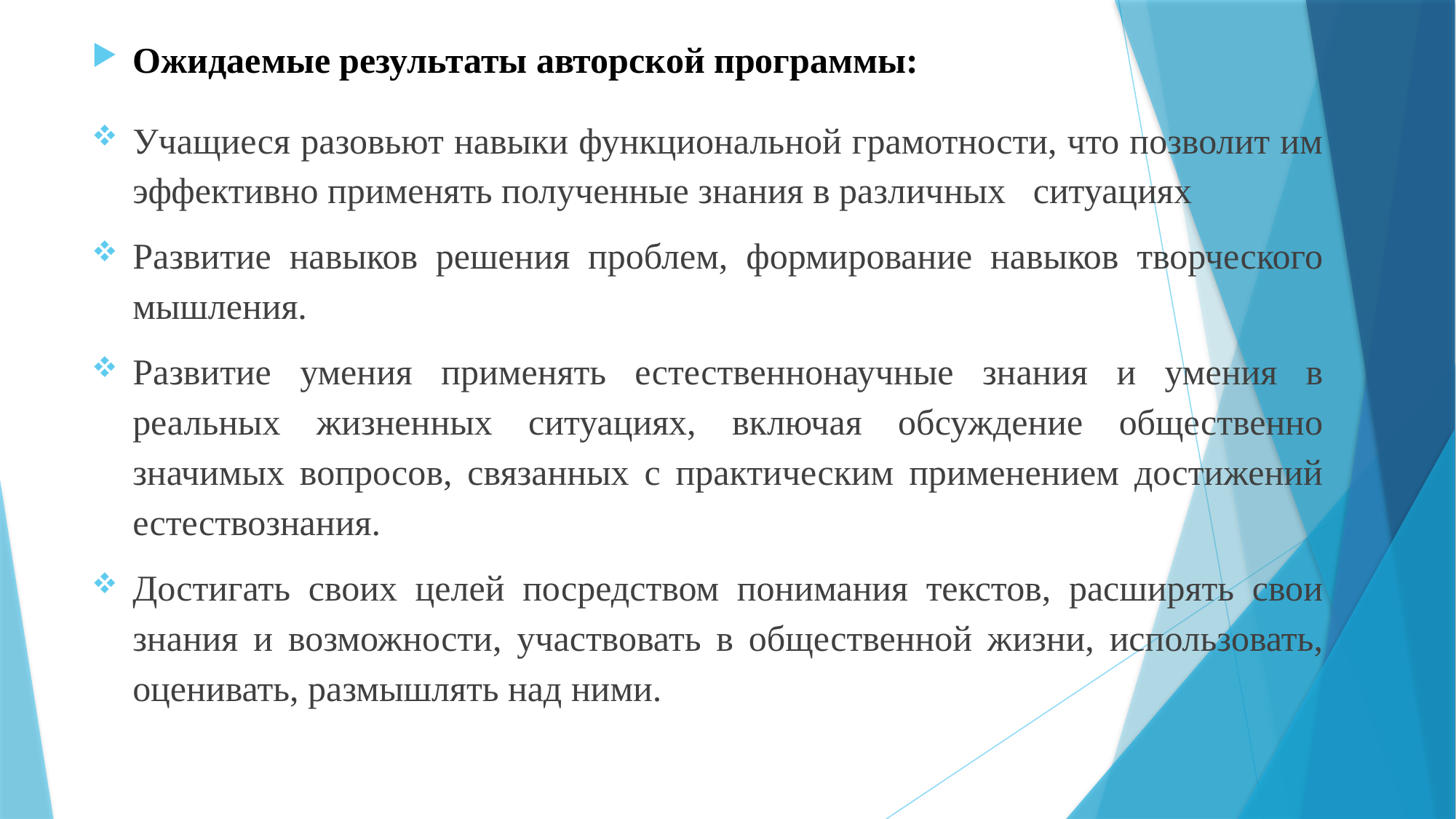

Ожидаемые результаты авторской программы:
Учащиеся разовьют навыки функциональной грамотности, что позволит им эффективно применять полученные знания в различных   ситуациях
Развитие навыков решения проблем, формирование навыков творческого мышления.
Развитие умения применять естественнонаучные знания и умения в реальных жизненных ситуациях, включая обсуждение общественно значимых вопросов, связанных с практическим применением достижений естествознания.
Достигать своих целей посредством понимания текстов, расширять свои знания и возможности, участвовать в общественной жизни, использовать, оценивать, размышлять над ними.